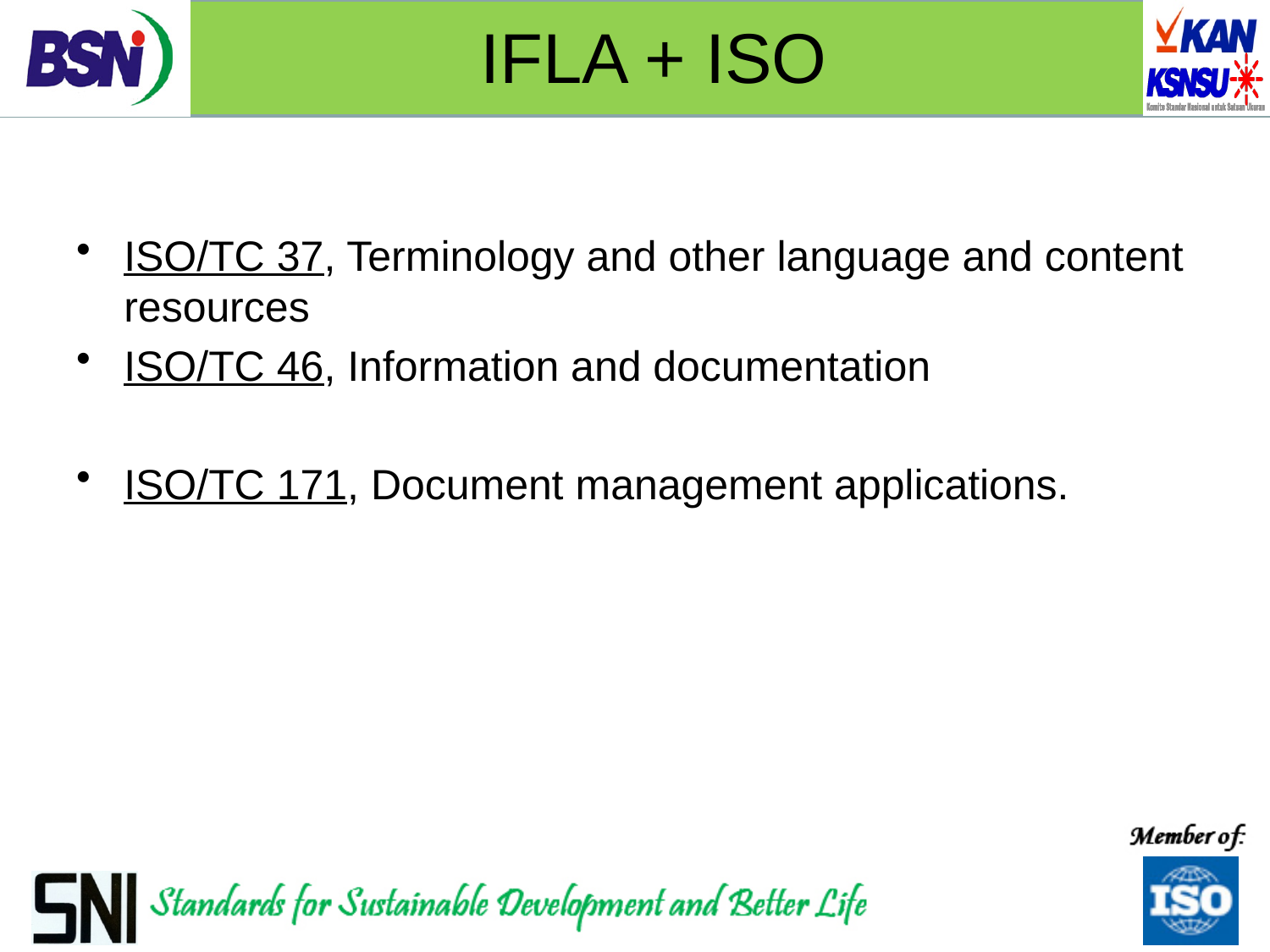

# IFLA + ISO

ISO/TC 37, Terminology and other language and content resources
ISO/TC 46, Information and documentation

ISO/TC 171, Document management applications.